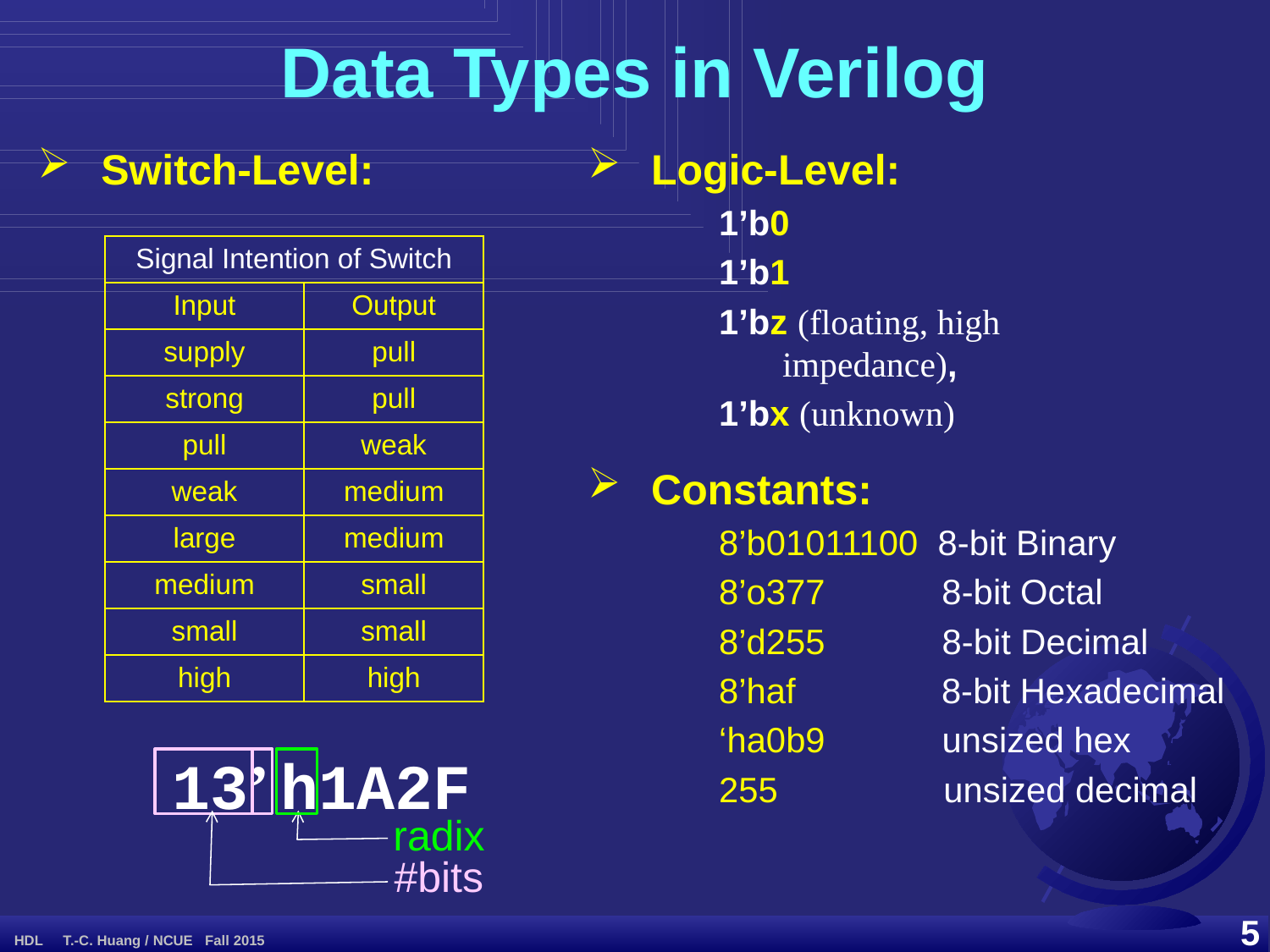

Data Types in Verilog
Switch-Level:

Logic-Level:
1’b0
1’b1
1’bz (floating, high impedance),
1’bx (unknown)
| Signal Intention of Switch |  |
| --- | --- |
| Input | Output |
| supply | pull |
| strong | pull |
| pull | weak |
| weak | medium |
| large | medium |
| medium | small |
| small | small |
| high | high |
Constants:
8’b01011100  8-bit Binary
8’o377            8-bit Octal
8’d255            8-bit Decimal
8’haf               8-bit Hexadecimal
‘ha0b9            unsized hex
255                 unsized decimal
13’ h1A2F

radix

#bits